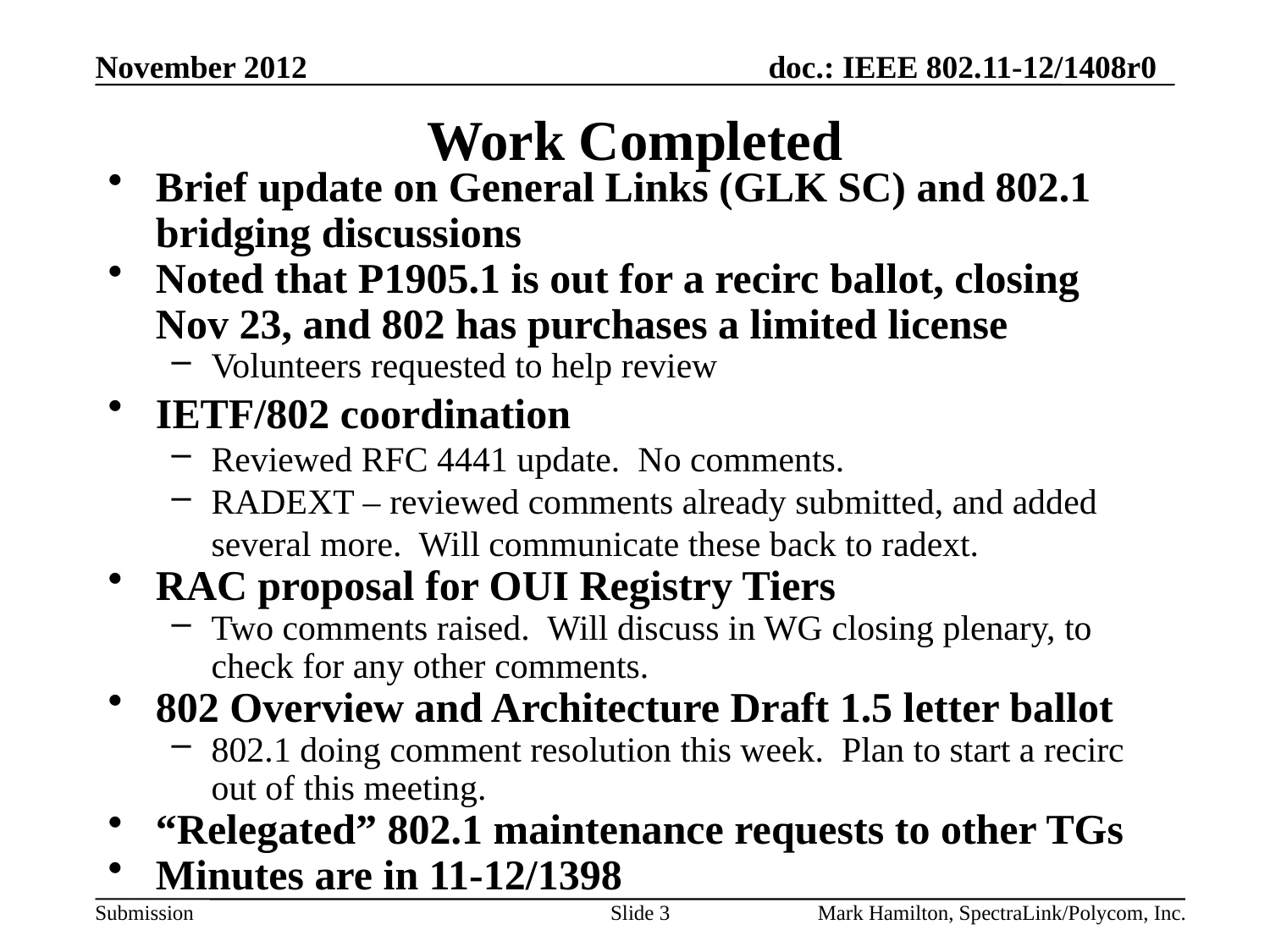

# Work Completed
Brief update on General Links (GLK SC) and 802.1 bridging discussions
Noted that P1905.1 is out for a recirc ballot, closing Nov 23, and 802 has purchases a limited license
Volunteers requested to help review
IETF/802 coordination
Reviewed RFC 4441 update.  No comments.
RADEXT – reviewed comments already submitted, and added several more.  Will communicate these back to radext.
RAC proposal for OUI Registry Tiers
Two comments raised.  Will discuss in WG closing plenary, to check for any other comments.
802 Overview and Architecture Draft 1.5 letter ballot
802.1 doing comment resolution this week.  Plan to start a recirc out of this meeting.
“Relegated” 802.1 maintenance requests to other TGs
Minutes are in 11-12/1398
Slide 3
Mark Hamilton, SpectraLink/Polycom, Inc.